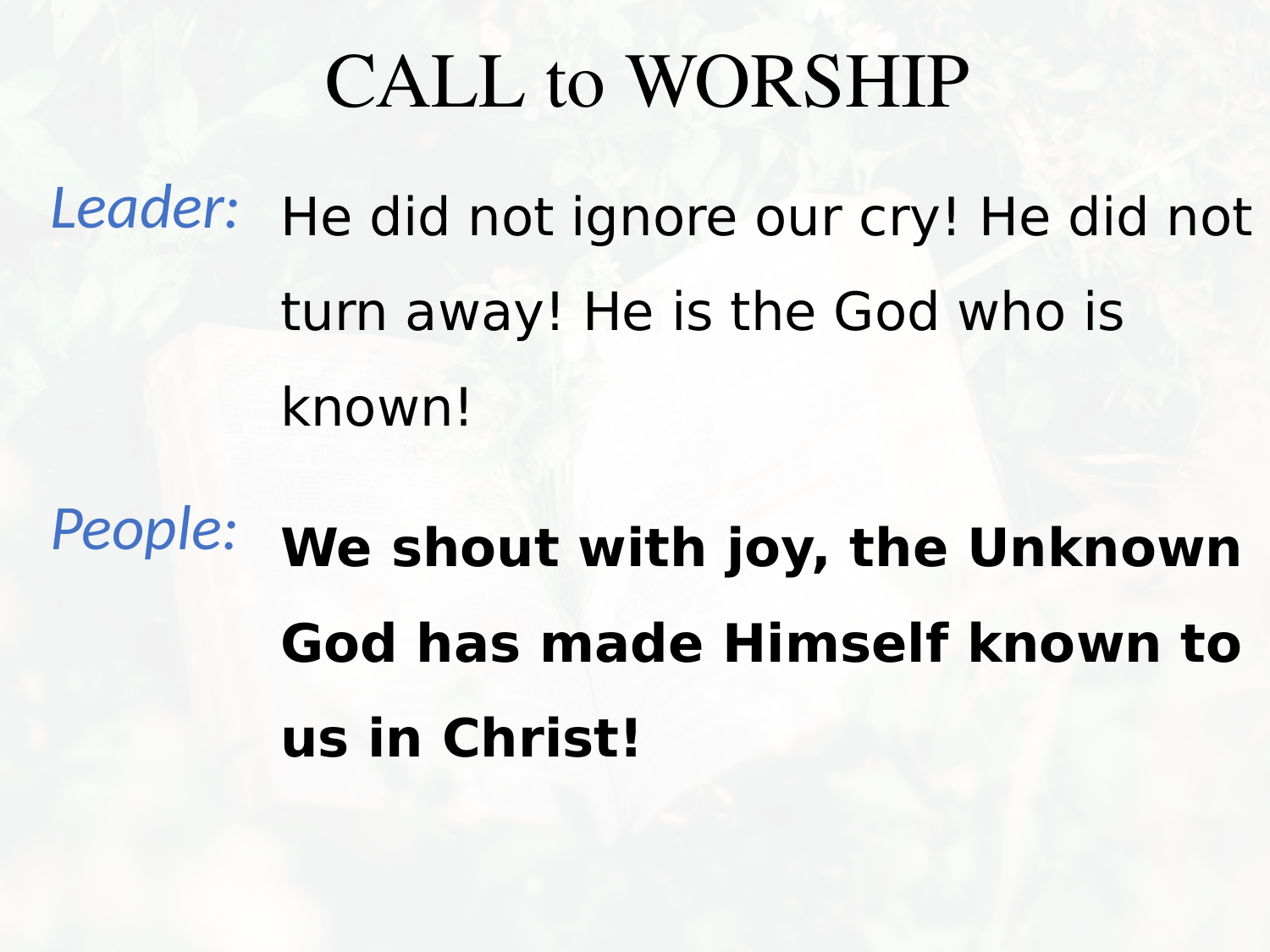

He did not ignore our cry! He did not turn away! He is the God who is known!
We shout with joy, the Unknown God has made Himself known to us in Christ!